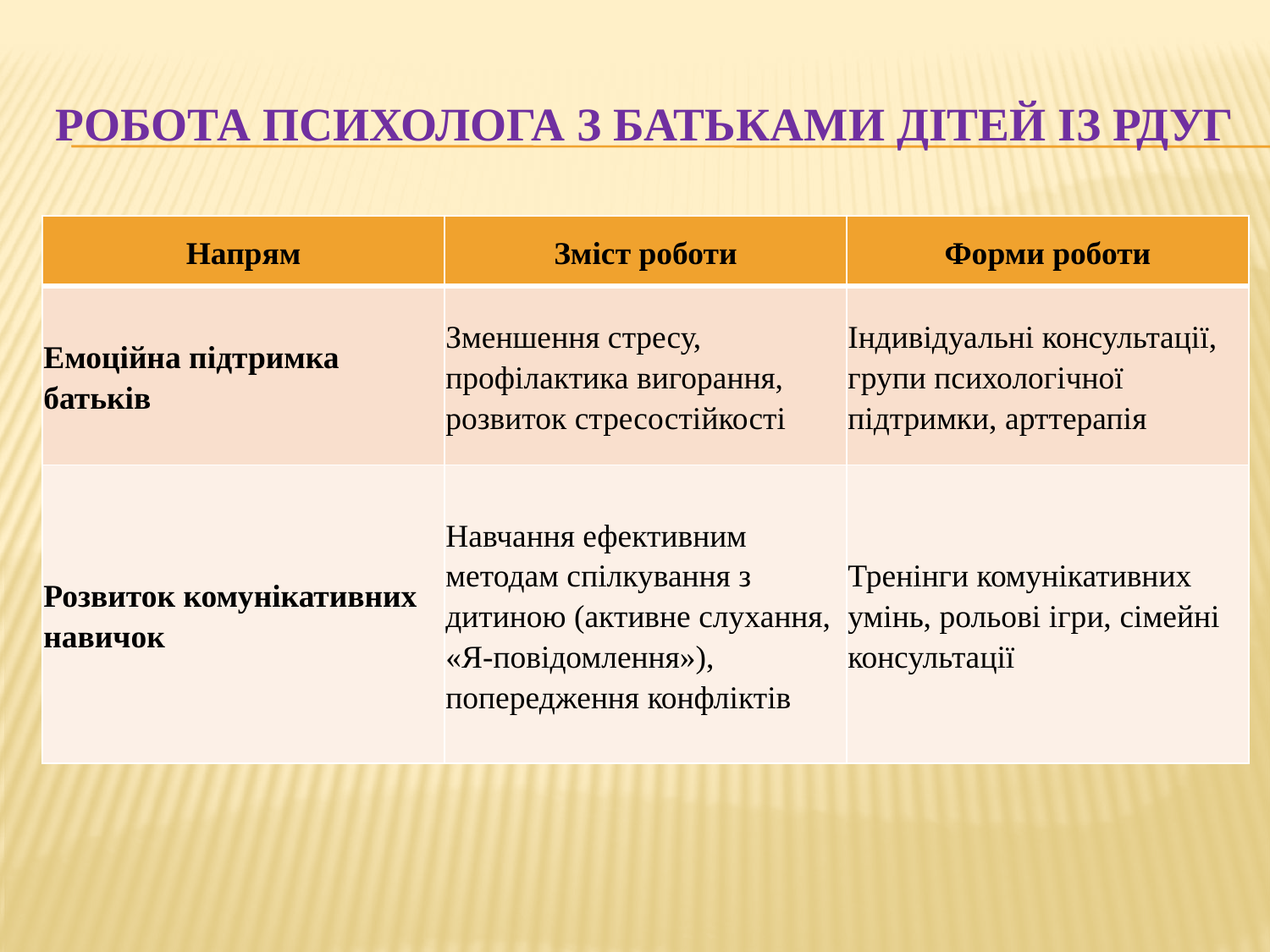

# Робота психолога з батьками дітей із РДУГ
| Напрям | Зміст роботи | Форми роботи |
| --- | --- | --- |
| Емоційна підтримка батьків | Зменшення стресу, профілактика вигорання, розвиток стресостійкості | Індивідуальні консультації, групи психологічної підтримки, арттерапія |
| Розвиток комунікативних навичок | Навчання ефективним методам спілкування з дитиною (активне слухання, «Я-повідомлення»), попередження конфліктів | Тренінги комунікативних умінь, рольові ігри, сімейні консультації |